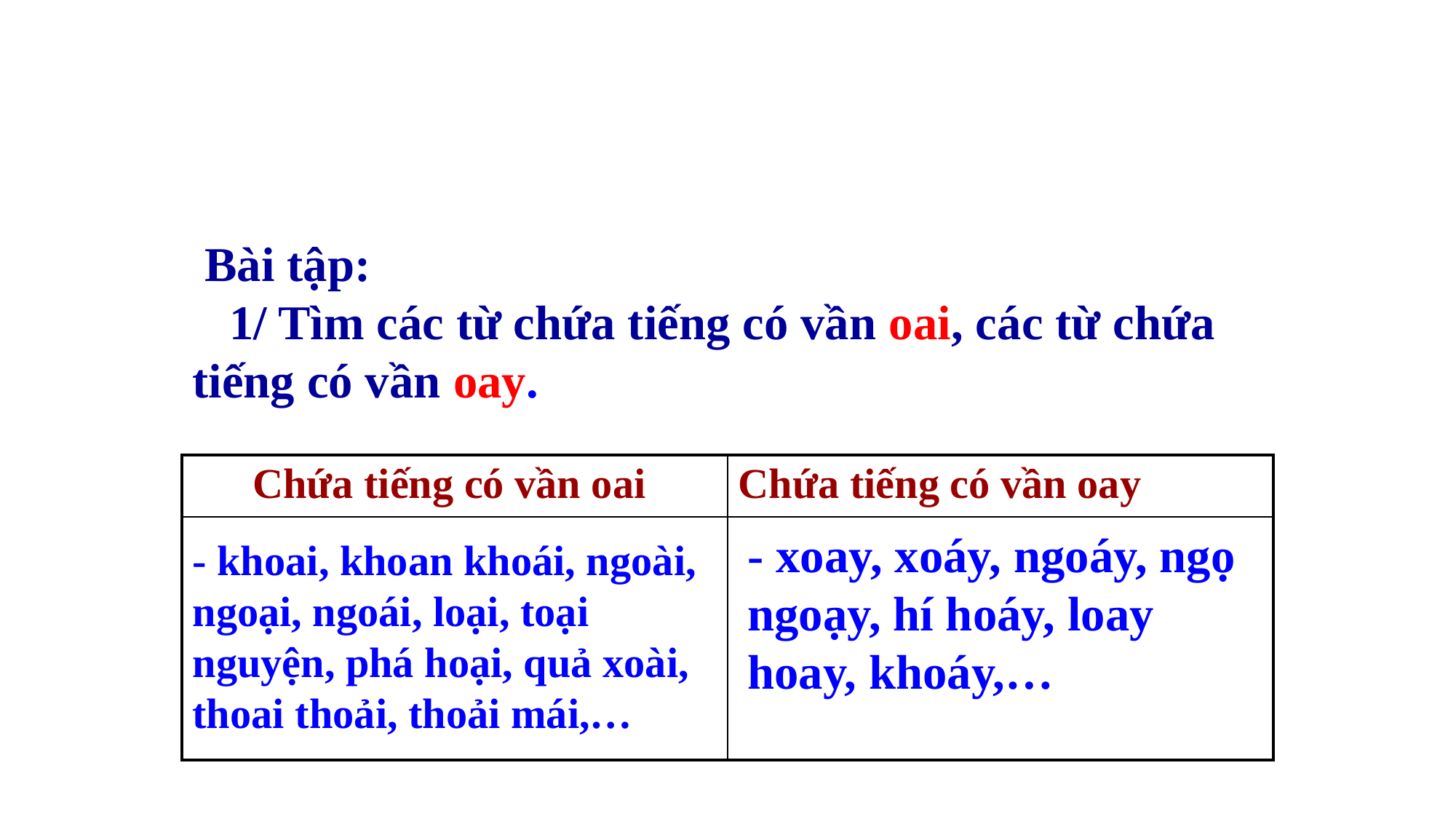

Bài tập:
   1/ Tìm các từ chứa tiếng có vần oai, các từ chứa tiếng có vần oay.
| Chứa tiếng có vần oai | Chứa tiếng có vần oay |
| --- | --- |
|  |  |
- xoay, xoáy, ngoáy, ngọ ngoạy, hí hoáy, loay hoay, khoáy,…
- khoai, khoan khoái, ngoài, ngoại, ngoái, loại, toại nguyện, phá hoại, quả xoài, thoai thoải, thoải mái,…